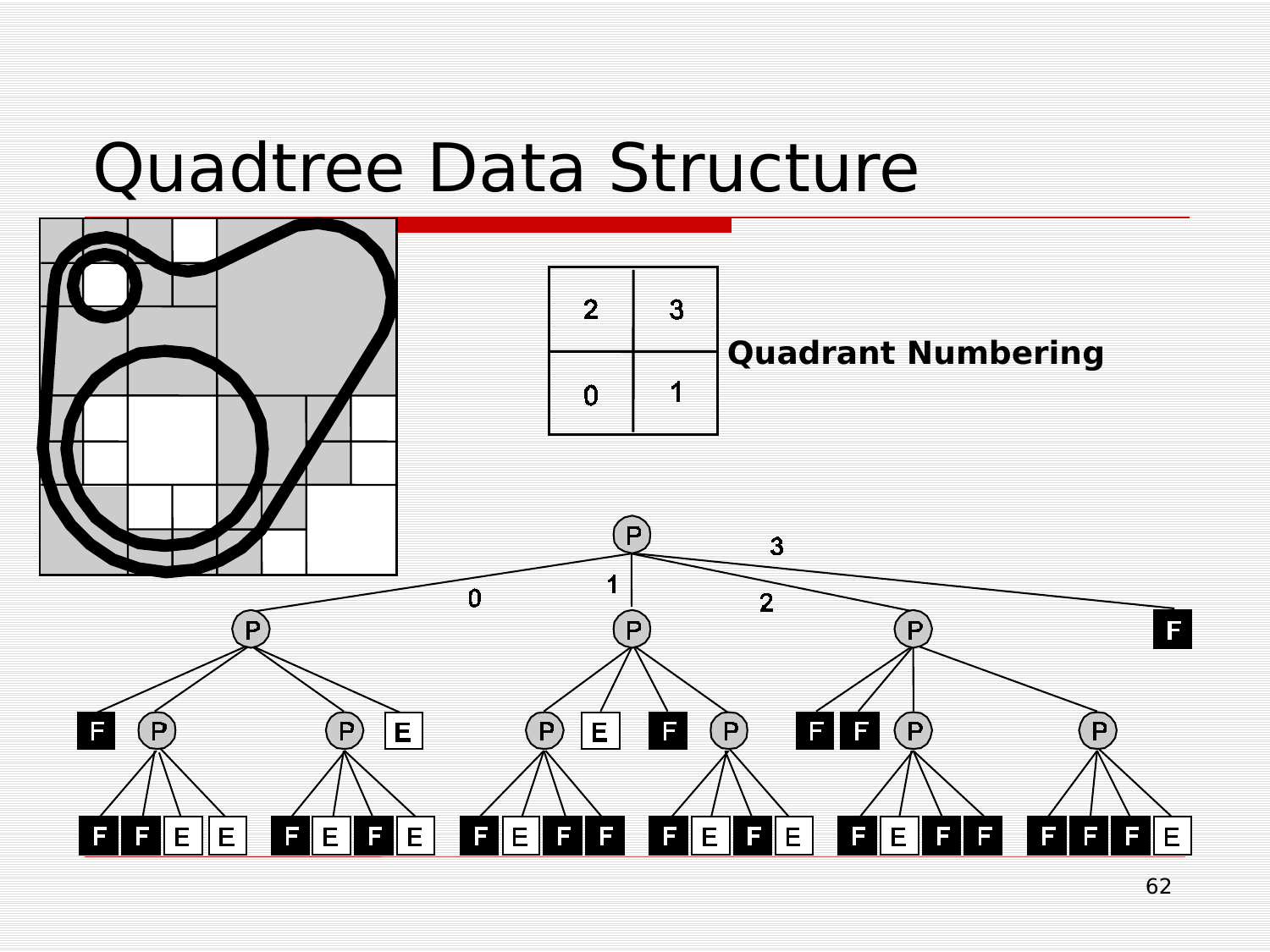

# Quadtree Data Structure

Quadrant Numbering

62